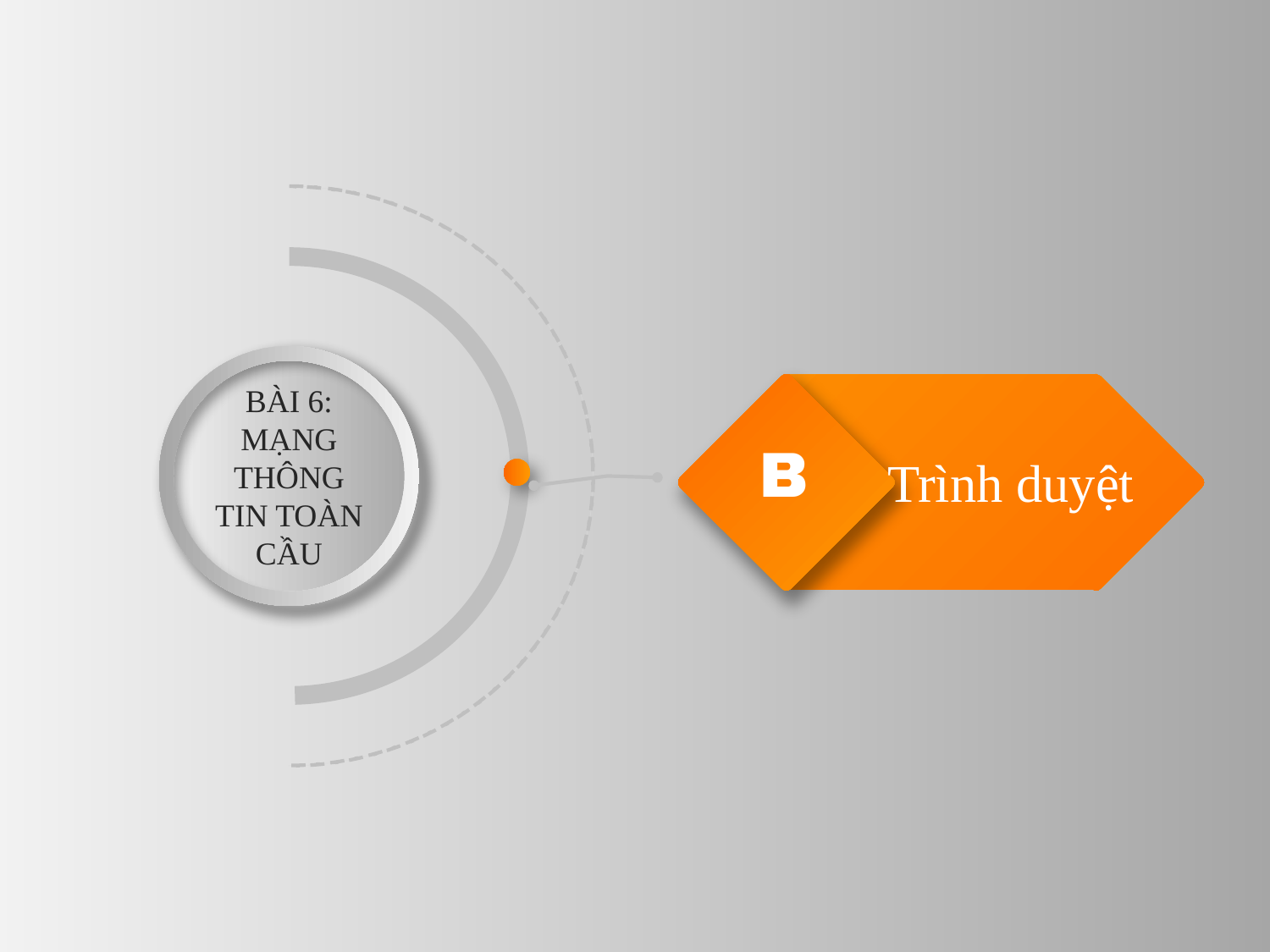

BÀI 6: MẠNG THÔNG TIN TOÀN CẦU

B
Trình duyệt